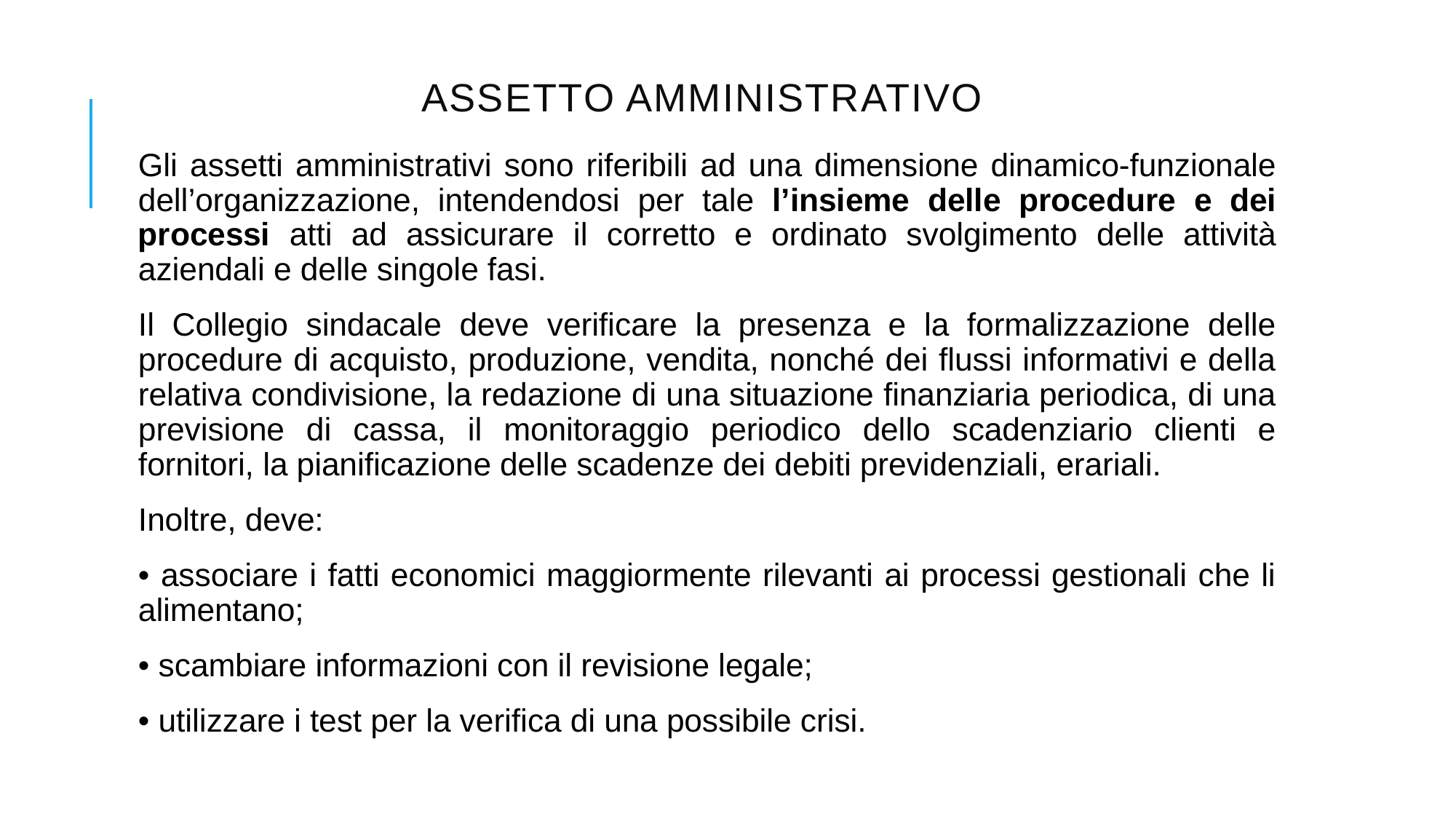

# ASSETTO AMMINISTRATIVO
Gli assetti amministrativi sono riferibili ad una dimensione dinamico-funzionale dell’organizzazione, intendendosi per tale l’insieme delle procedure e dei processi atti ad assicurare il corretto e ordinato svolgimento delle attività aziendali e delle singole fasi.
Il Collegio sindacale deve verificare la presenza e la formalizzazione delle procedure di acquisto, produzione, vendita, nonché dei flussi informativi e della relativa condivisione, la redazione di una situazione finanziaria periodica, di una previsione di cassa, il monitoraggio periodico dello scadenziario clienti e fornitori, la pianificazione delle scadenze dei debiti previdenziali, erariali.
Inoltre, deve:
• associare i fatti economici maggiormente rilevanti ai processi gestionali che li alimentano;
• scambiare informazioni con il revisione legale;
• utilizzare i test per la verifica di una possibile crisi.